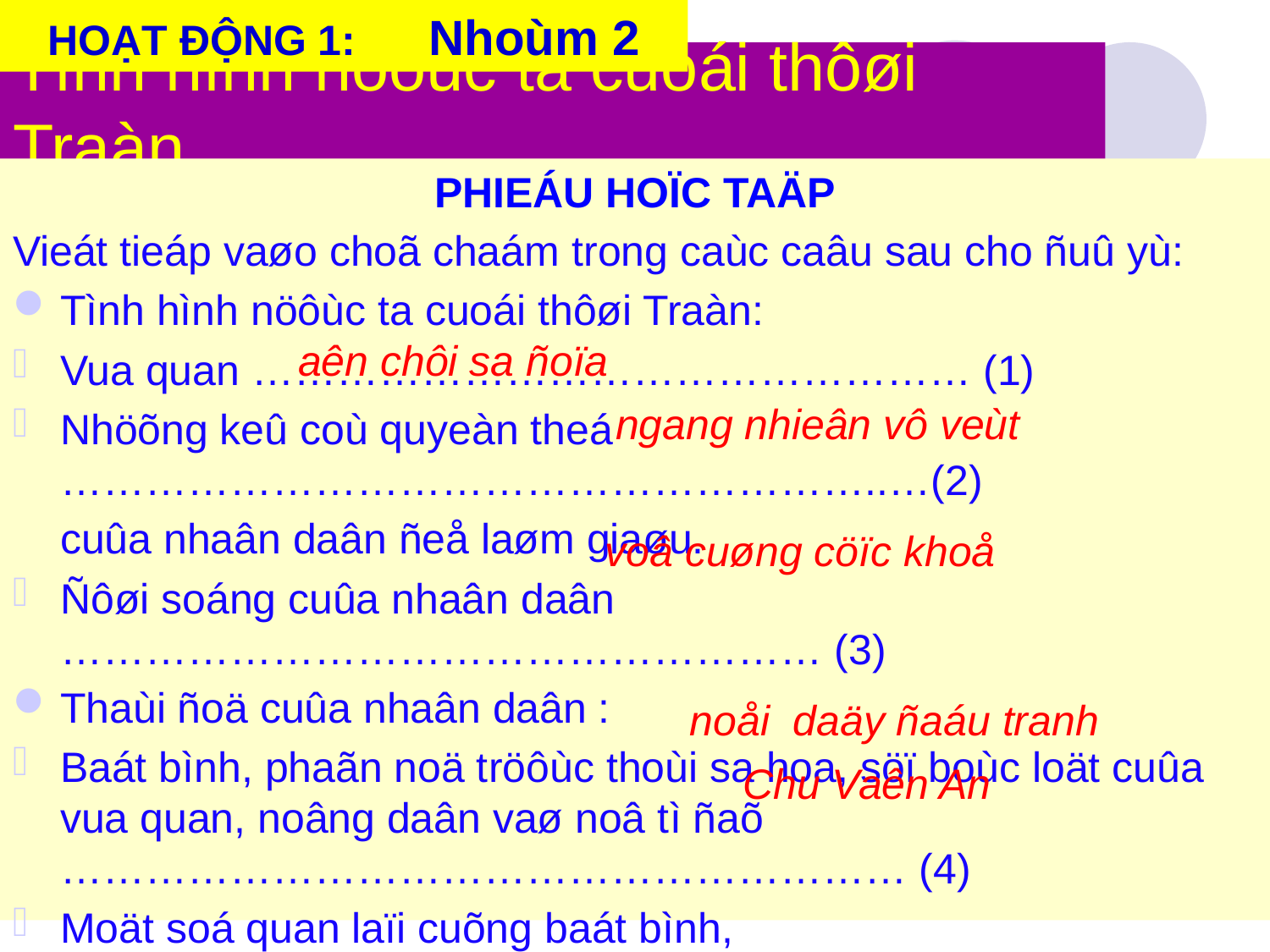

HOẠT ĐỘNG 1: 	Nhoùm 2
# Tình hình nöôùc ta cuoái thôøi Traàn
PHIEÁU HOÏC TAÄP
Vieát tieáp vaøo choã chaám trong caùc caâu sau cho ñuû yù:
Tình hình nöôùc ta cuoái thôøi Traàn:
Vua quan …………………………………………… (1)
Nhöõng keû coù quyeàn theá …………………………………………………..…(2)
	cuûa nhaân daân ñeå laøm giaøu.
Ñôøi soáng cuûa nhaân daân ……………………………………………… (3)
Thaùi ñoä cuûa nhaân daân :
Baát bình, phaãn noä tröôùc thoùi sa hoa, söï boùc loät cuûa vua quan, noâng daân vaø noâ tì ñaõ …………………………………………………… (4)
Moät soá quan laïi cuõng baát bình, …………………………………….......(5) daâng sôù xin cheùm 7 teân quan ñaõ laán aùt quyeàn vua, coi thöôøng pheùp nöôùc.

aên chôi sa ñoïa
ngang nhieân vô veùt
voâ cuøng cöïc khoå
noåi  daäy ñaáu tranh
Chu Vaên An

8